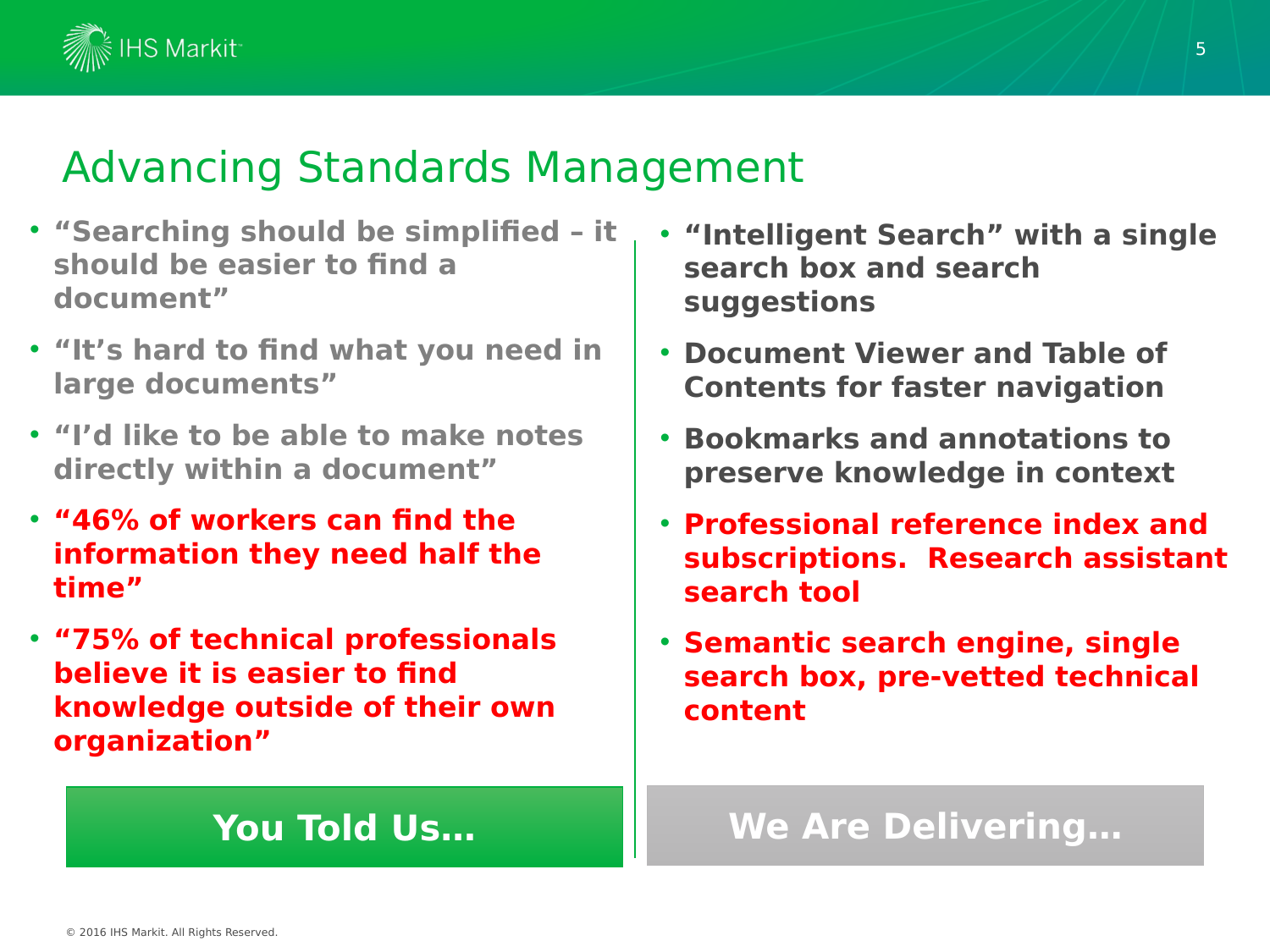

5

# Advancing Standards Management
“Searching should be simplified – it should be easier to find a document”
“It’s hard to find what you need in large documents”
“I’d like to be able to make notes directly within a document”
“46% of workers can find the information they need half the time”
“75% of technical professionals believe it is easier to find knowledge outside of their own organization”

“Intelligent Search” with a single search box and search suggestions
Document Viewer and Table of Contents for faster navigation
Bookmarks and annotations to preserve knowledge in context
Professional reference index and subscriptions.  Research assistant search tool
Semantic search engine, single search box, pre-vetted technical content

We Are Delivering…
You Told Us…